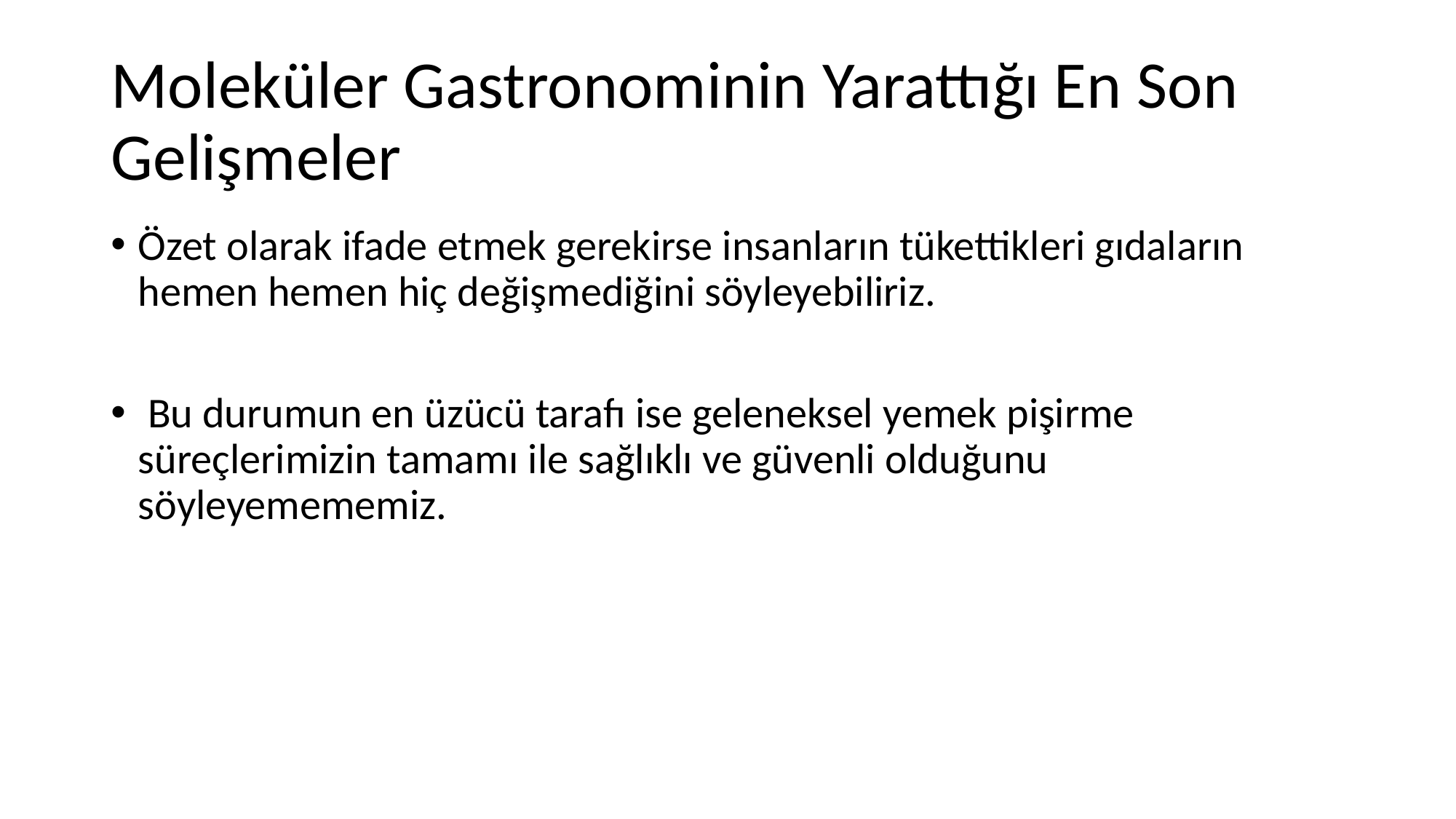

# Moleküler Gastronominin Yarattığı En Son Gelişmeler
Özet olarak ifade etmek gerekirse insanların tükettikleri gıdaların hemen hemen hiç değişmediğini söyleyebiliriz.

 Bu durumun en üzücü tarafı ise geleneksel yemek pişirme süreçlerimizin tamamı ile sağlıklı ve güvenli olduğunu söyleyemememiz.